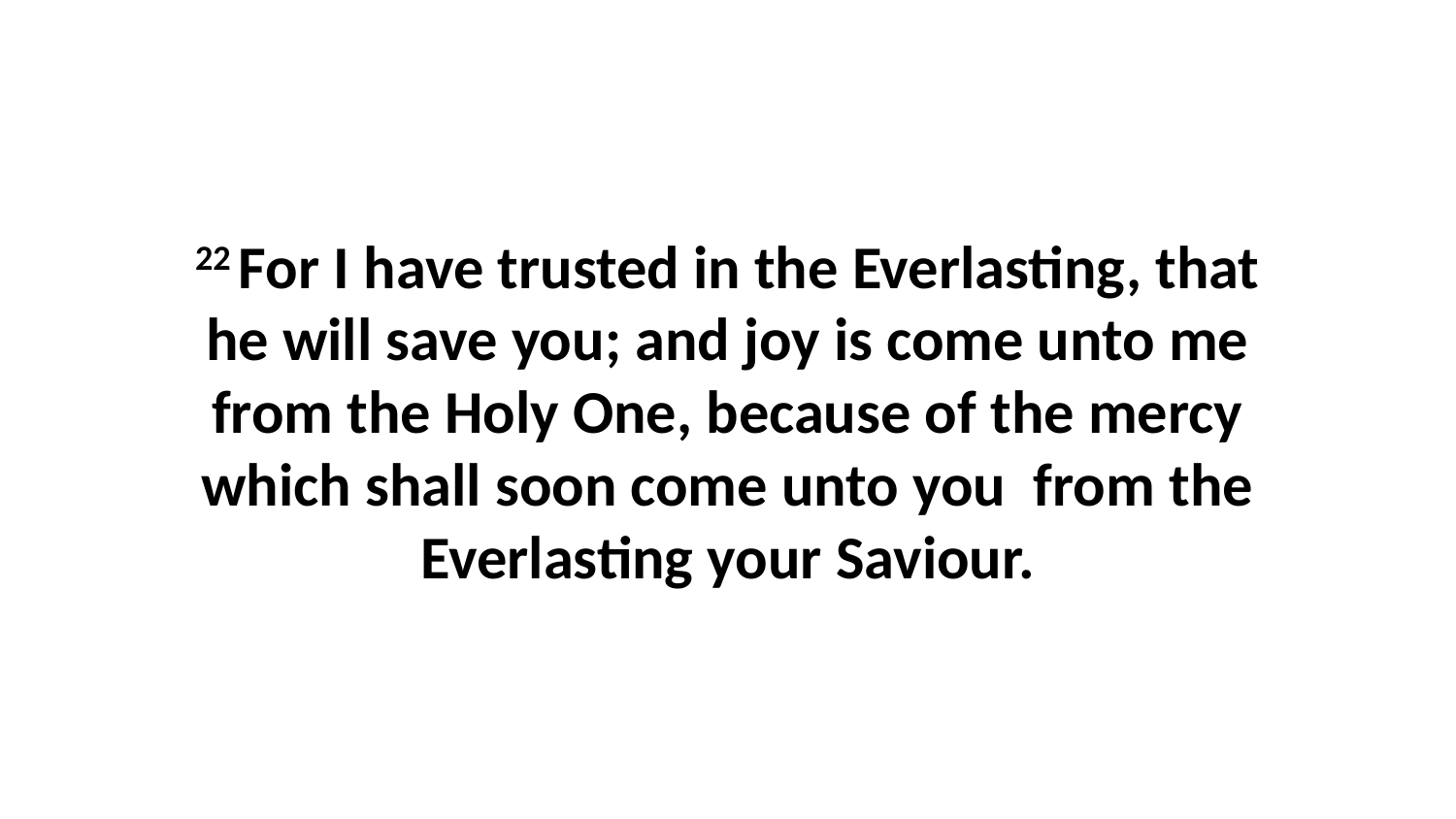

22 For I have trusted in the Everlasting, that he will save you; and joy is come unto me from the Holy One, because of the mercy which shall soon come unto you  from the Everlasting your Saviour.